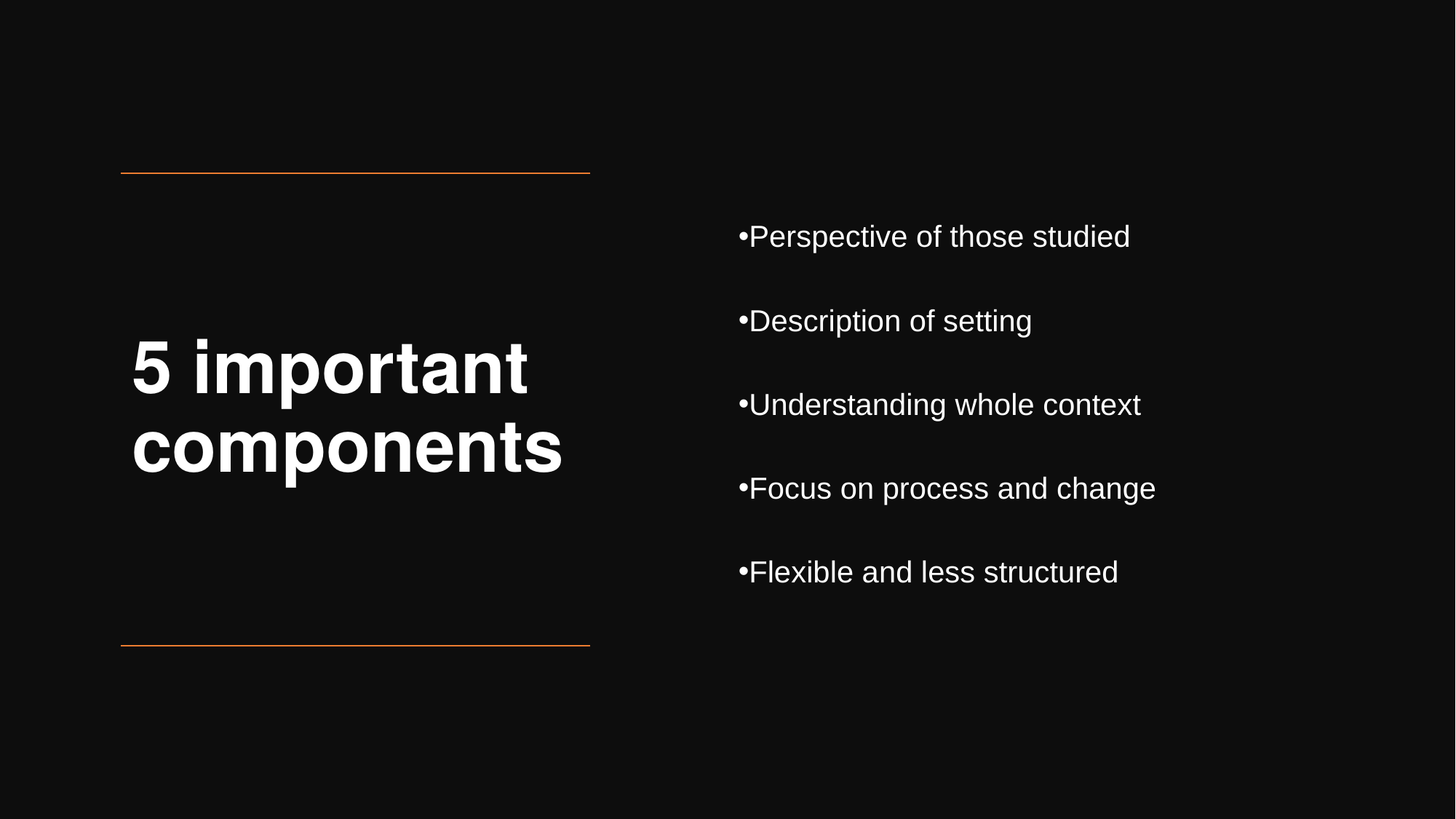

Perspective of those studied

Description of setting

Understanding whole context

Focus on process and change

Flexible and less structured
# 5 important components